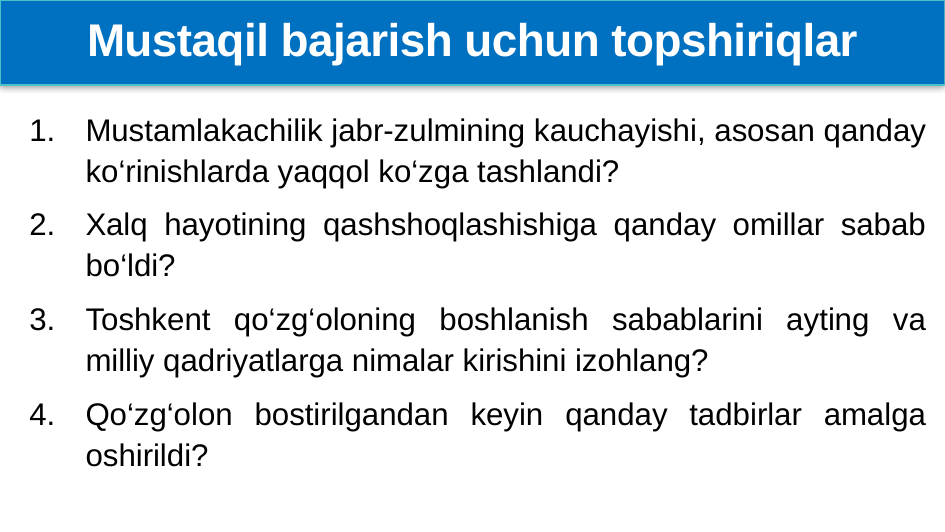

# Mustaqil bajarish uchun topshiriqlar
Mustamlakachilik jabr-zulmining kauchayishi, asosan qanday ko‘rinishlarda yaqqol ko‘zga tashlandi?
Xalq hayotining qashshoqlashishiga qanday omillar sabab bo‘ldi?
Toshkent qo‘zg‘oloning boshlanish sabablarini ayting va milliy qadriyatlarga nimalar kirishini izohlang?
Qo‘zg‘olon bostirilgandan keyin qanday tadbirlar amalga oshirildi?